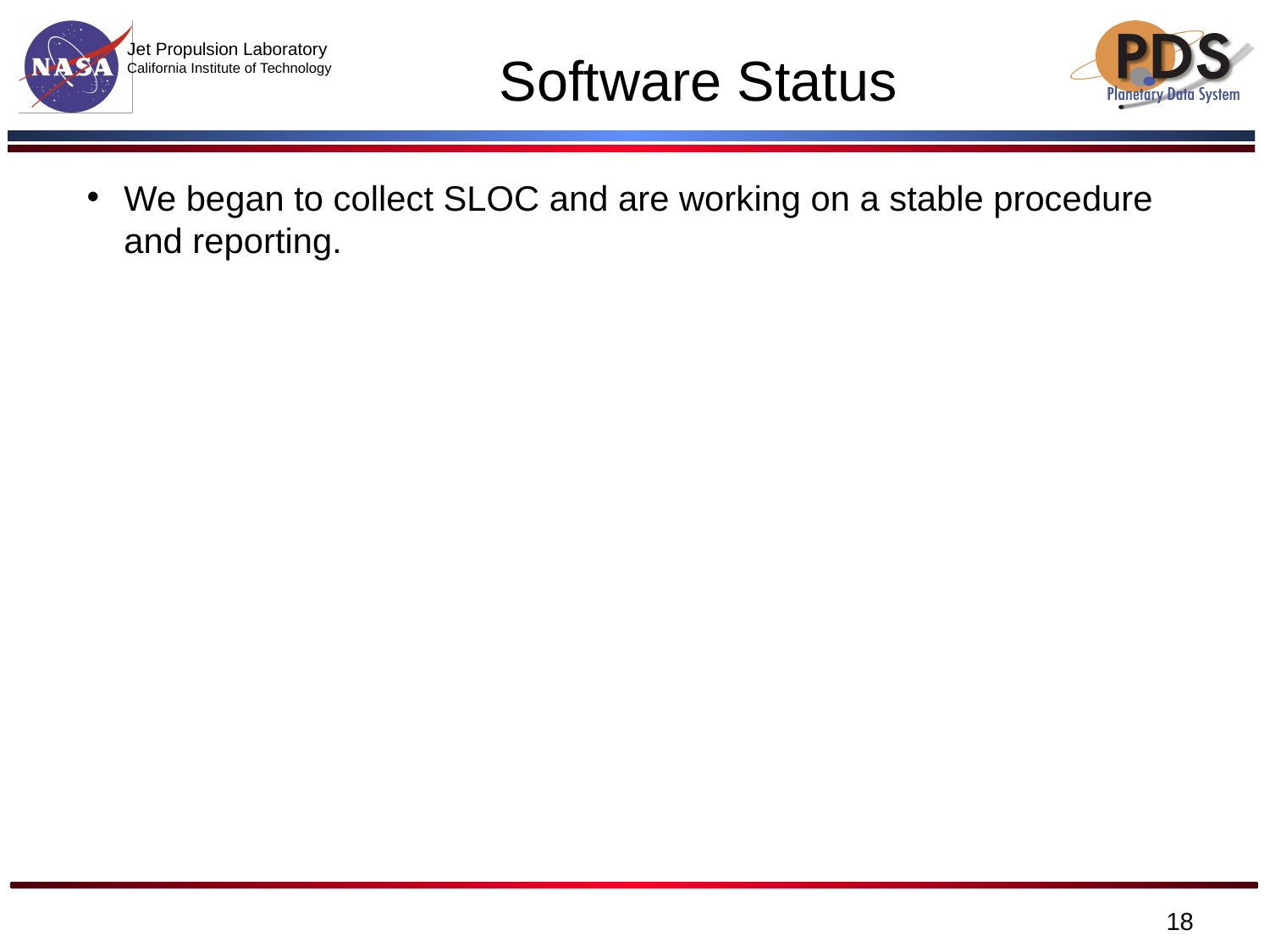

# Software Status
We began to collect SLOC and are working on a stable procedure and reporting.
18